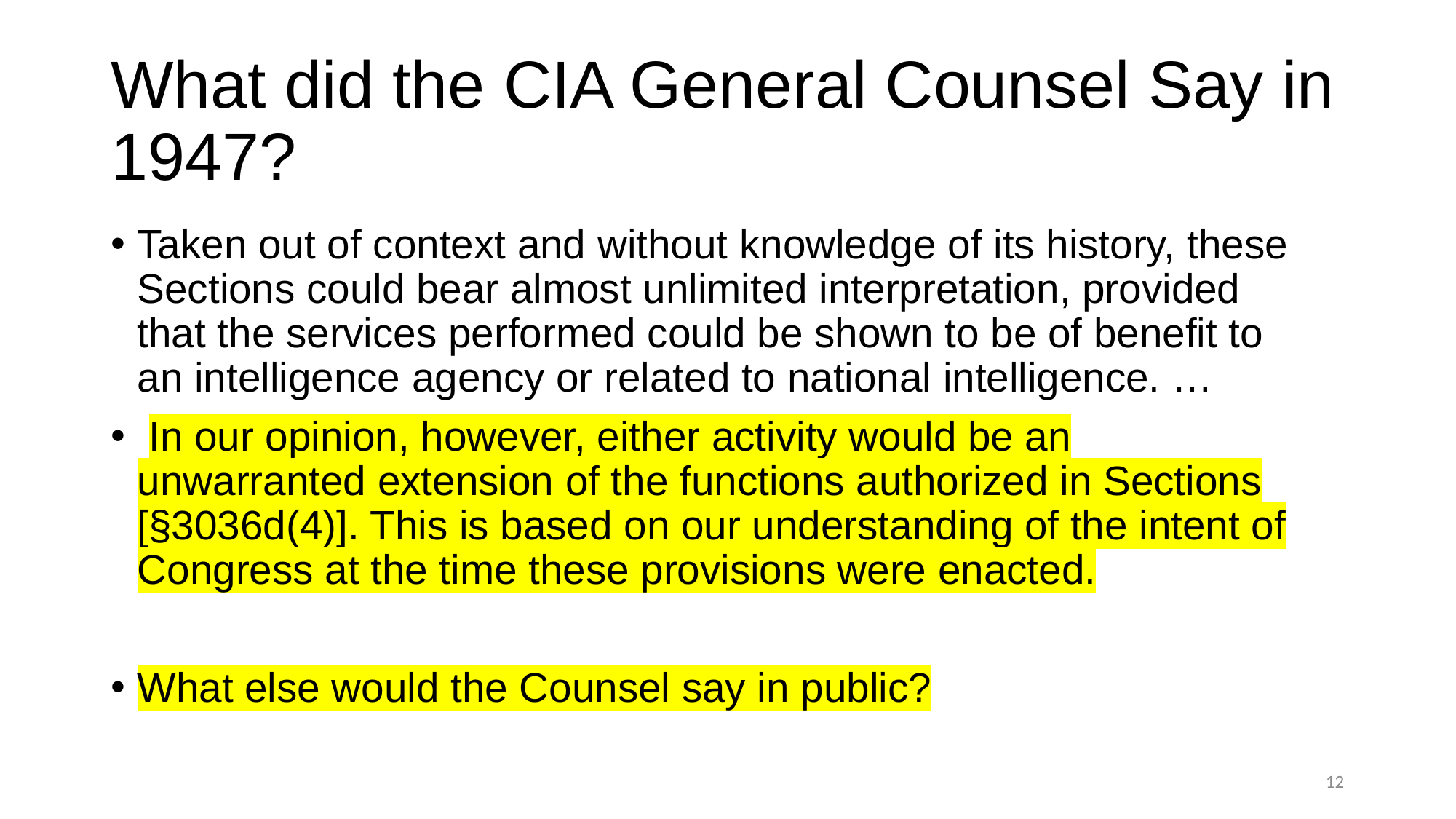

# What did the CIA General Counsel Say in 1947?
Taken out of context and without knowledge of its history, these Sections could bear almost unlimited interpretation, provided that the services performed could be shown to be of benefit to an intelligence agency or related to national intelligence. …
 In our opinion, however, either activity would be an unwarranted extension of the functions authorized in Sections [§3036d(4)]. This is based on our understanding of the intent of Congress at the time these provisions were enacted.

What else would the Counsel say in public?
12